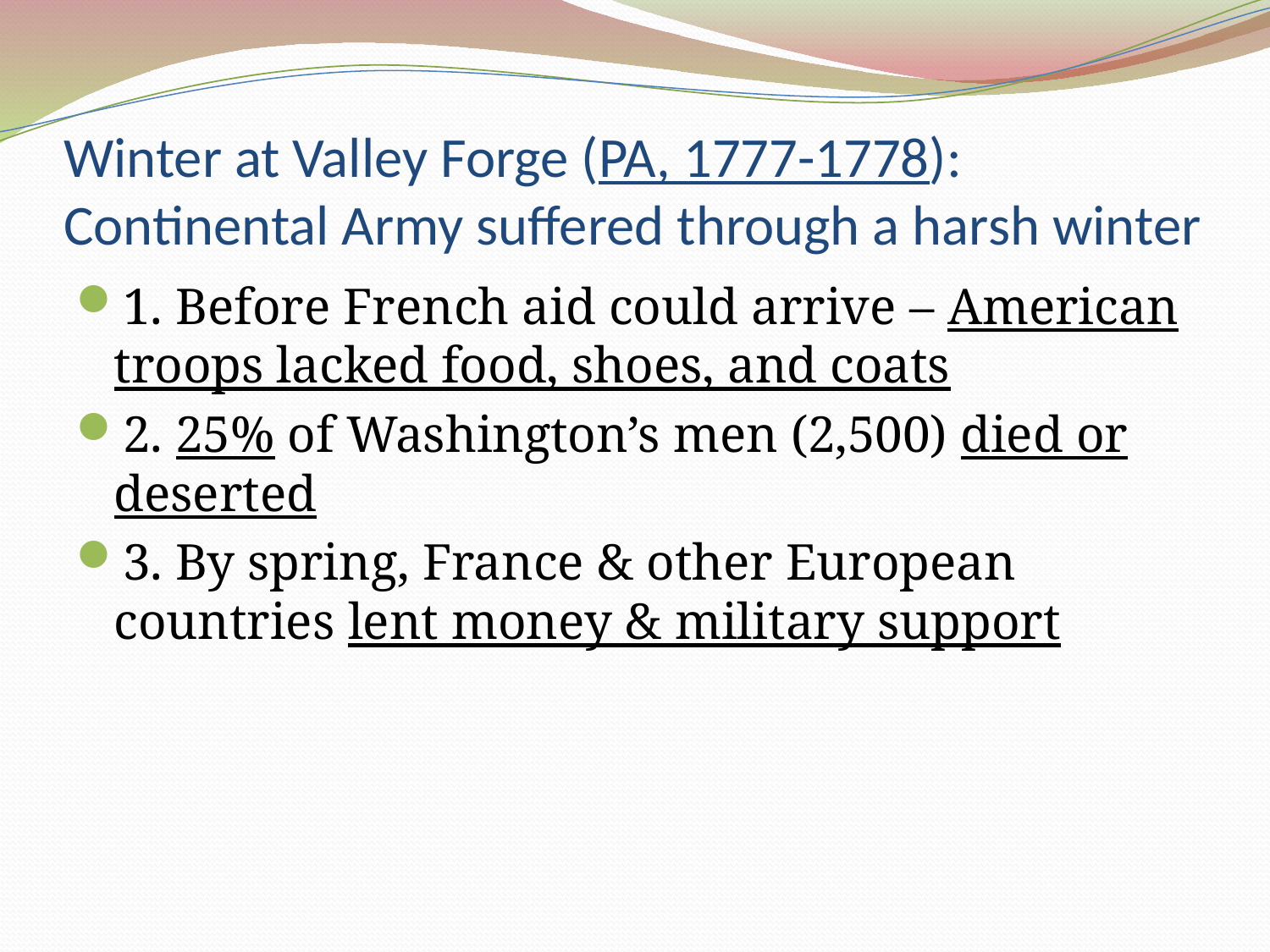

# Winter at Valley Forge (PA, 1777-1778): Continental Army suffered through a harsh winter
1. Before French aid could arrive – American troops lacked food, shoes, and coats
2. 25% of Washington’s men (2,500) died or deserted
3. By spring, France & other European countries lent money & military support